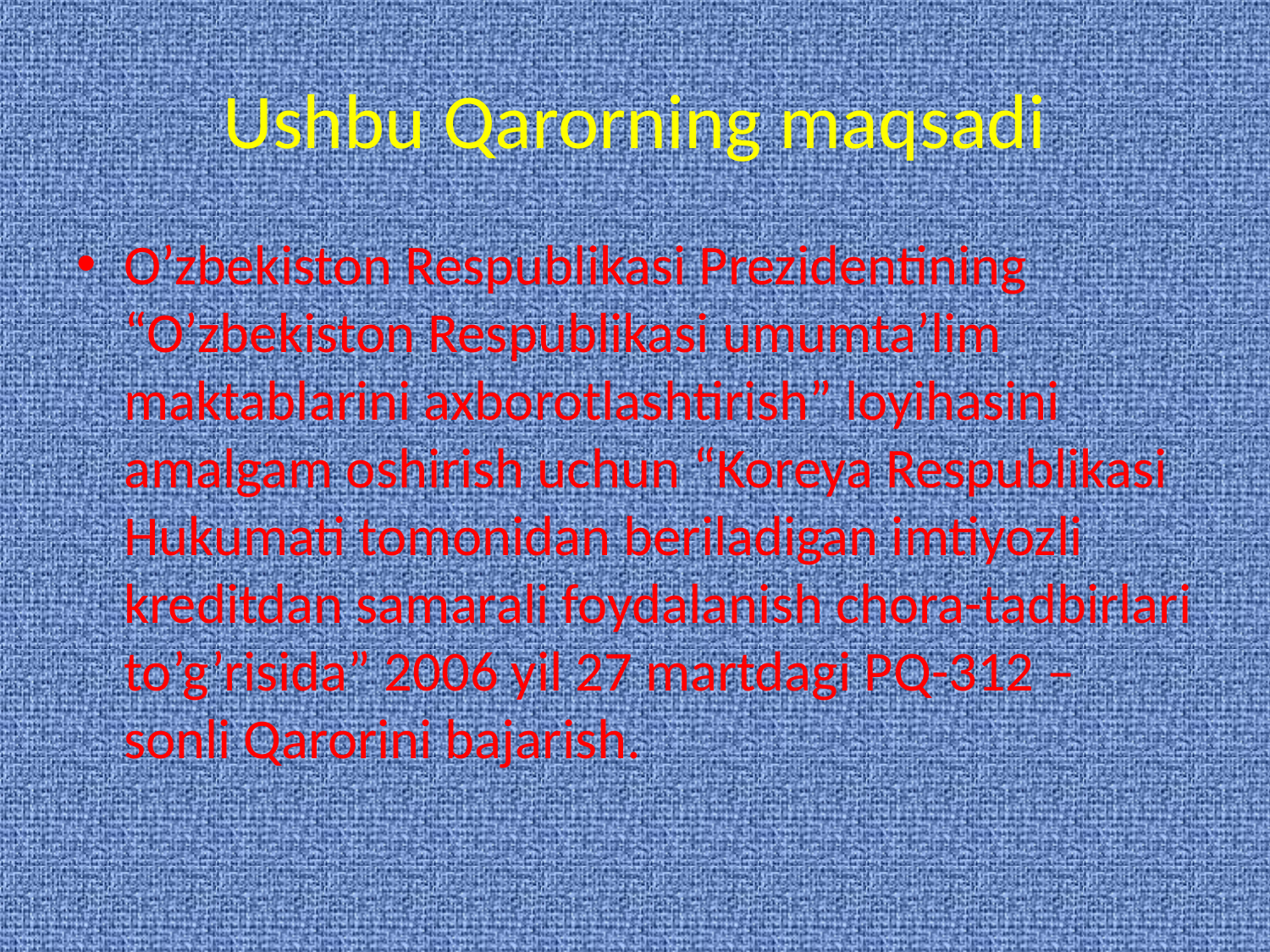

# Ushbu Qarorning maqsadi
O’zbekiston Respublikasi Prezidentining “O’zbekiston Respublikasi umumta’lim maktablarini axborotlashtirish” loyihasini amalgam oshirish uchun “Koreya Respublikasi Hukumati tomonidan beriladigan imtiyozli kreditdan samarali foydalanish chora-tadbirlari to’g’risida” 2006 yil 27 martdagi PQ-312 – sonli Qarorini bajarish.